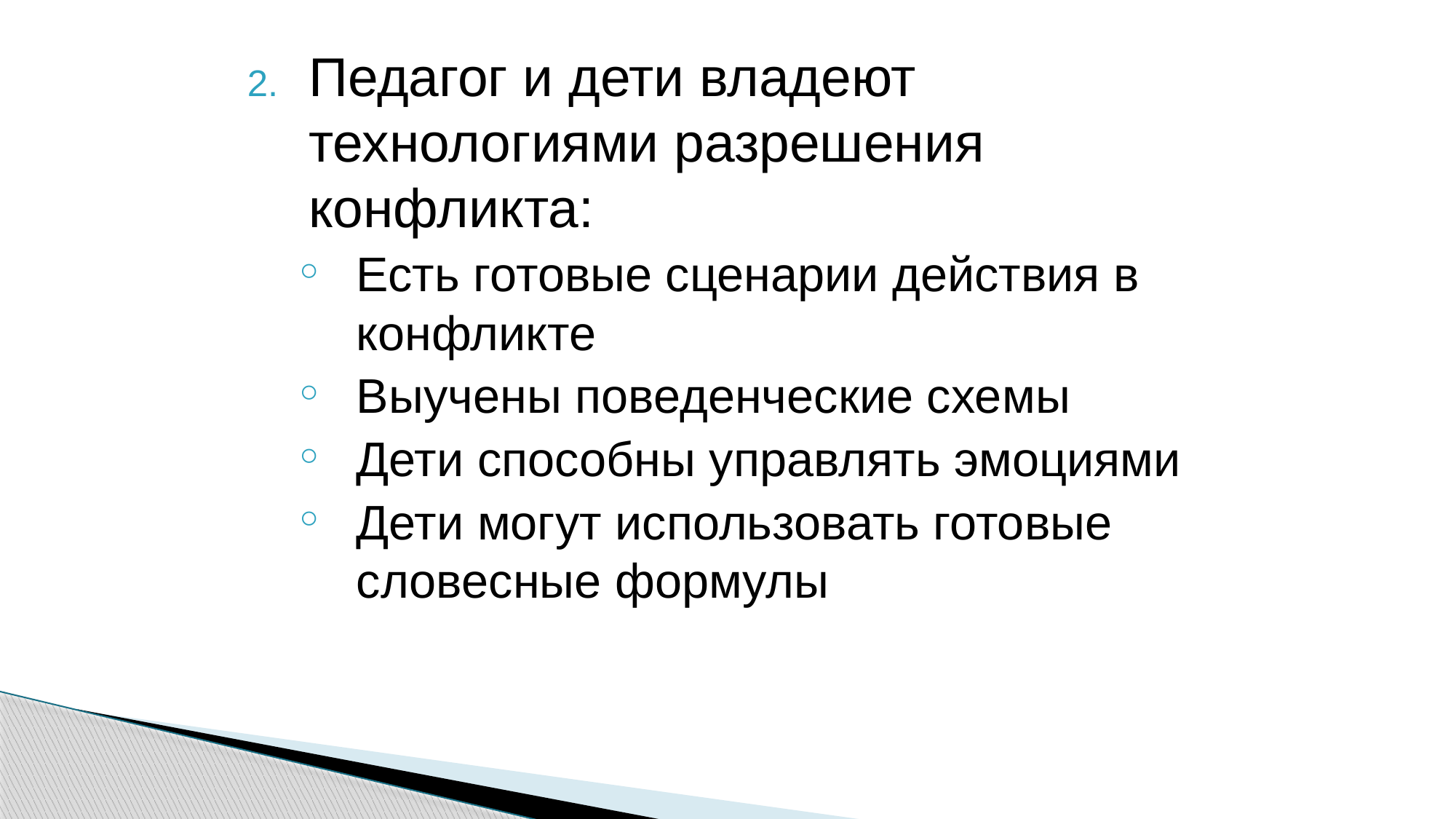

Педагог и дети владеют технологиями разрешения конфликта:
Есть готовые сценарии действия в конфликте
Выучены поведенческие схемы
Дети способны управлять эмоциями
Дети могут использовать готовые словесные формулы